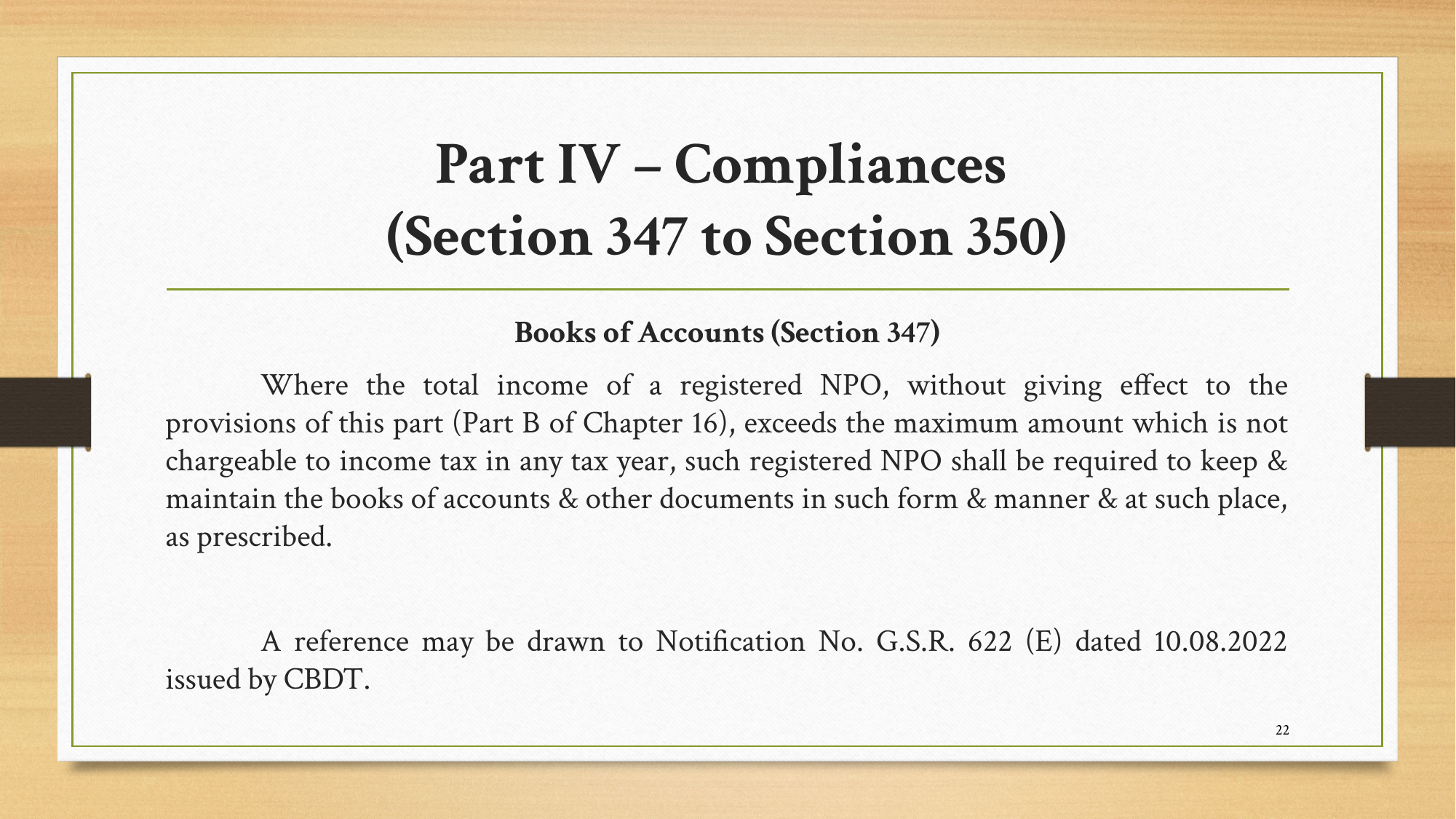

# Part IV – Compliances (Section 347 to Section 350)
Books of Accounts (Section 347)
	Where the total income of a registered NPO, without giving effect to the provisions of this part (Part B of Chapter 16), exceeds the maximum amount which is not chargeable to income tax in any tax year, such registered NPO shall be required to keep & maintain the books of accounts & other documents in such form & manner & at such place, as prescribed.

	A reference may be drawn to Notification No. G.S.R. 622 (E) dated 10.08.2022 issued by CBDT.
22